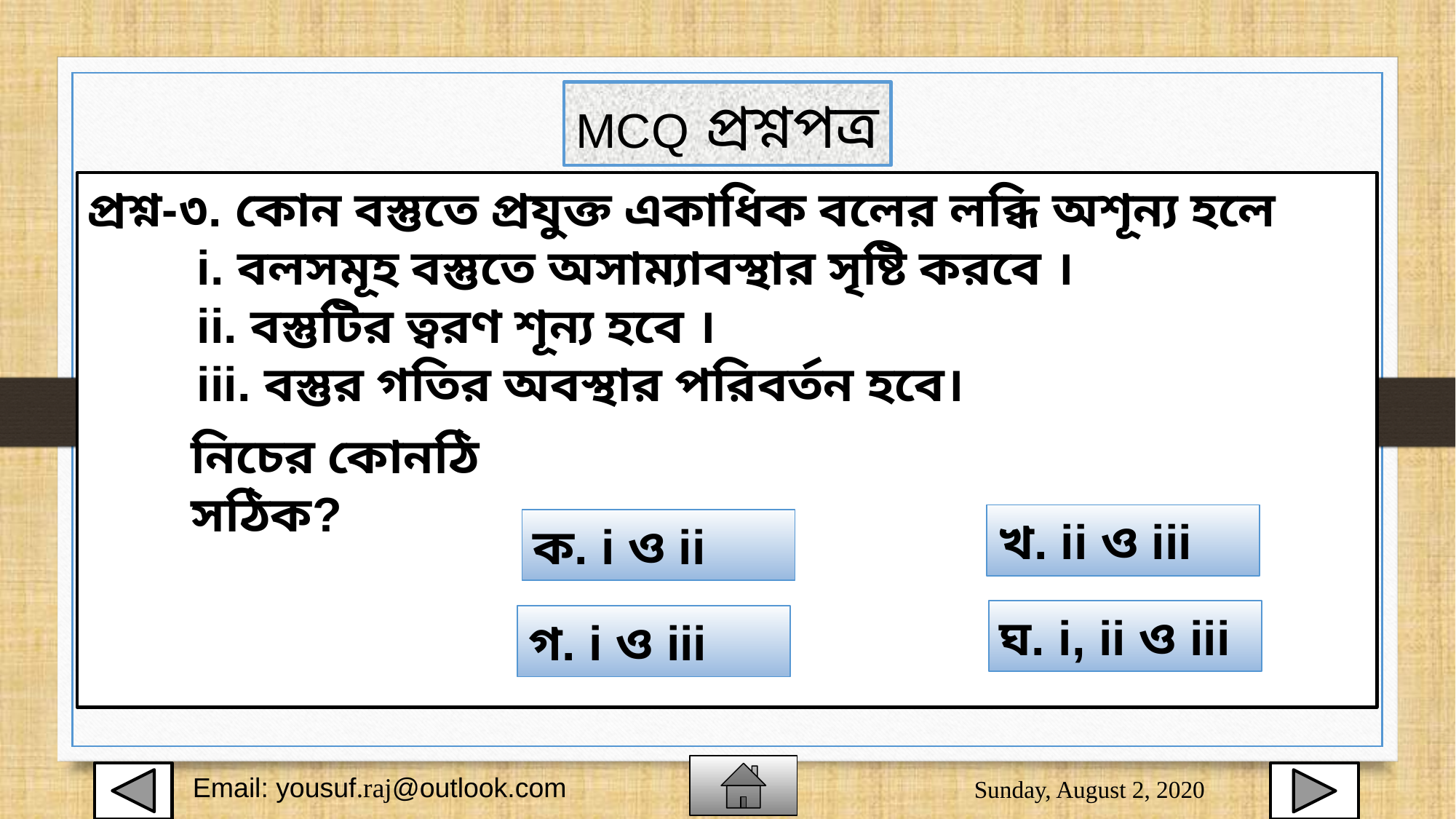

MCQ প্রশ্নপত্র
প্রশ্ন-৩. কোন বস্তুতে প্রযুক্ত একাধিক বলের লব্ধি অশূন্য হলে
	i. বলসমূহ বস্তুতে অসাম্যাবস্থার সৃষ্টি করবে ।
	ii. বস্তুটির ত্বরণ শূন্য হবে ।
	iii. বস্তুর গতির অবস্থার পরিবর্তন হবে।

নিচের কোনঠি সঠিক?
খ. ii ও iii
ক. i ও ii
ঘ. i, ii ও iii
গ. i ও iii
Sunday, August 2, 2020